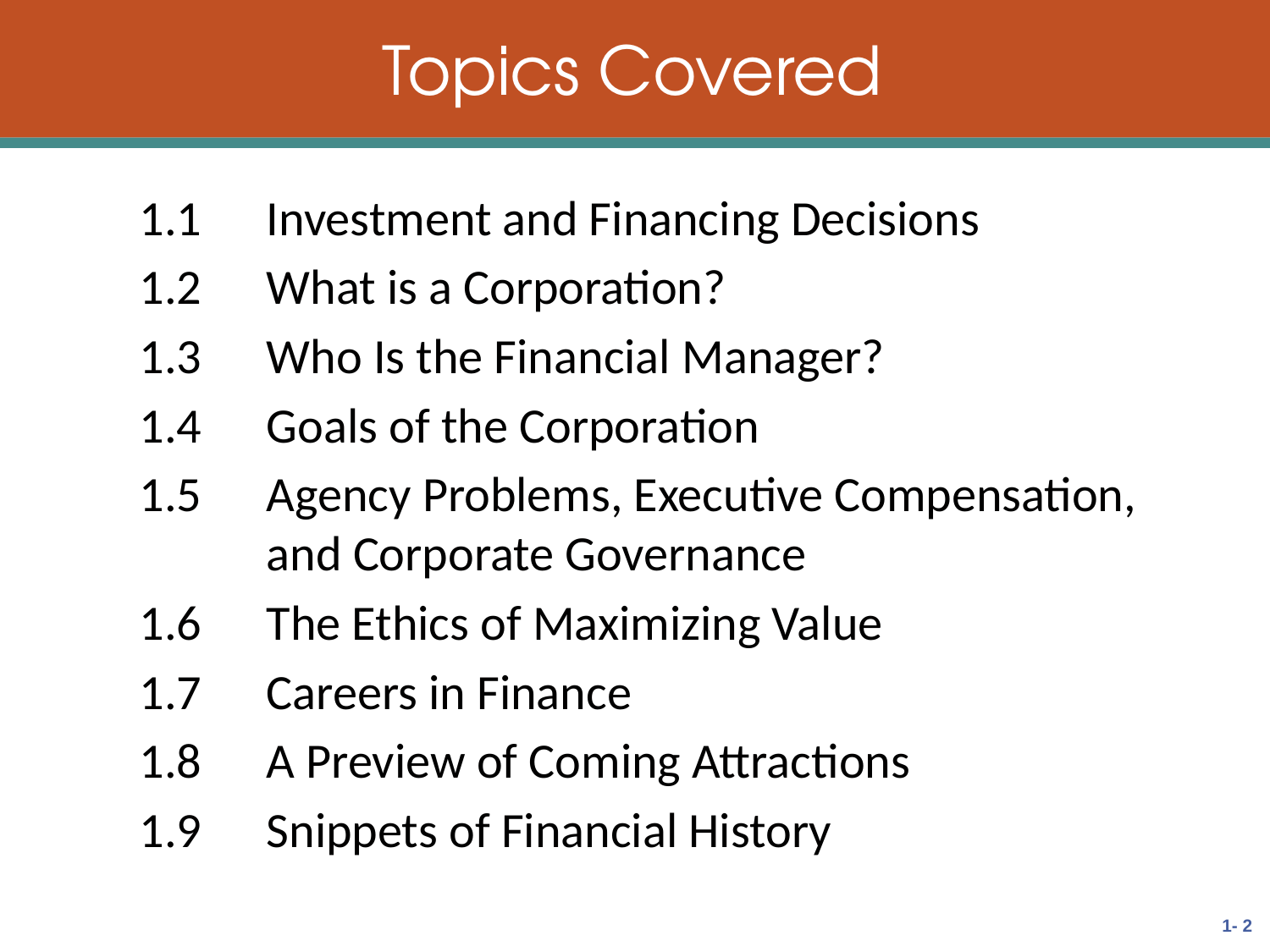

# Topics Covered
1.1	Investment and Financing Decisions
1.2	What is a Corporation?
1.3	Who Is the Financial Manager?
1.4	Goals of the Corporation
1.5	Agency Problems, Executive Compensation, and Corporate Governance
1.6	The Ethics of Maximizing Value
1.7	Careers in Finance
1.8	A Preview of Coming Attractions
1.9	Snippets of Financial History